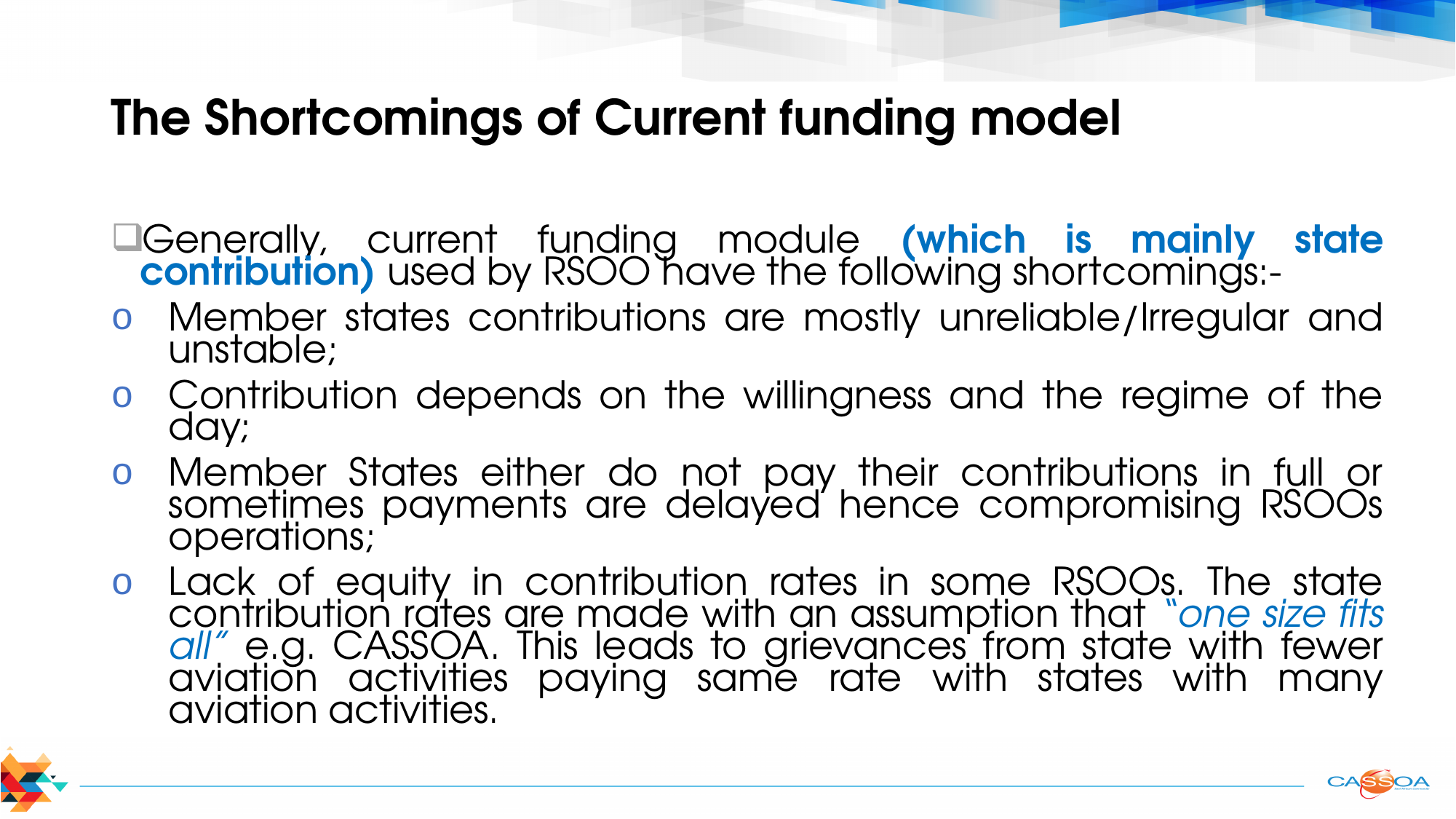

# The Shortcomings of Current funding model

Generally, current funding module (which is mainly state contribution) used by RSOO have the following shortcomings:-
Member states contributions are mostly unreliable/Irregular and unstable;
Contribution depends on the willingness and the regime of the day;
Member States either do not pay their contributions in full or sometimes payments are delayed hence compromising RSOOs operations;
Lack of equity in contribution rates in some RSOOs. The state contribution rates are made with an assumption that “one size fits all” e.g. CASSOA. This leads to grievances from state with fewer aviation activities paying same rate with states with many aviation activities.